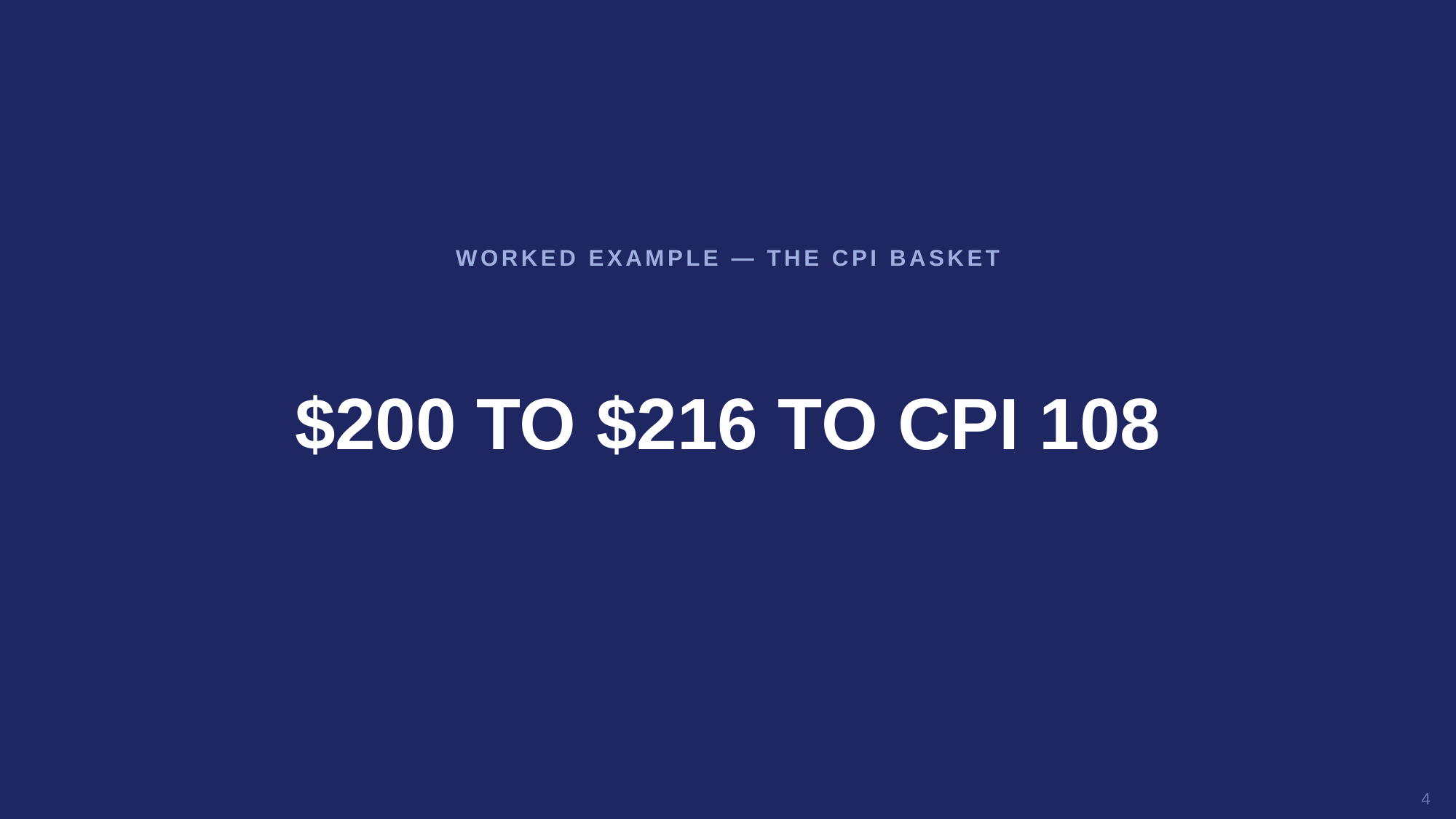

WORKED EXAMPLE — THE CPI BASKET
$200 TO $216 TO CPI 108
4